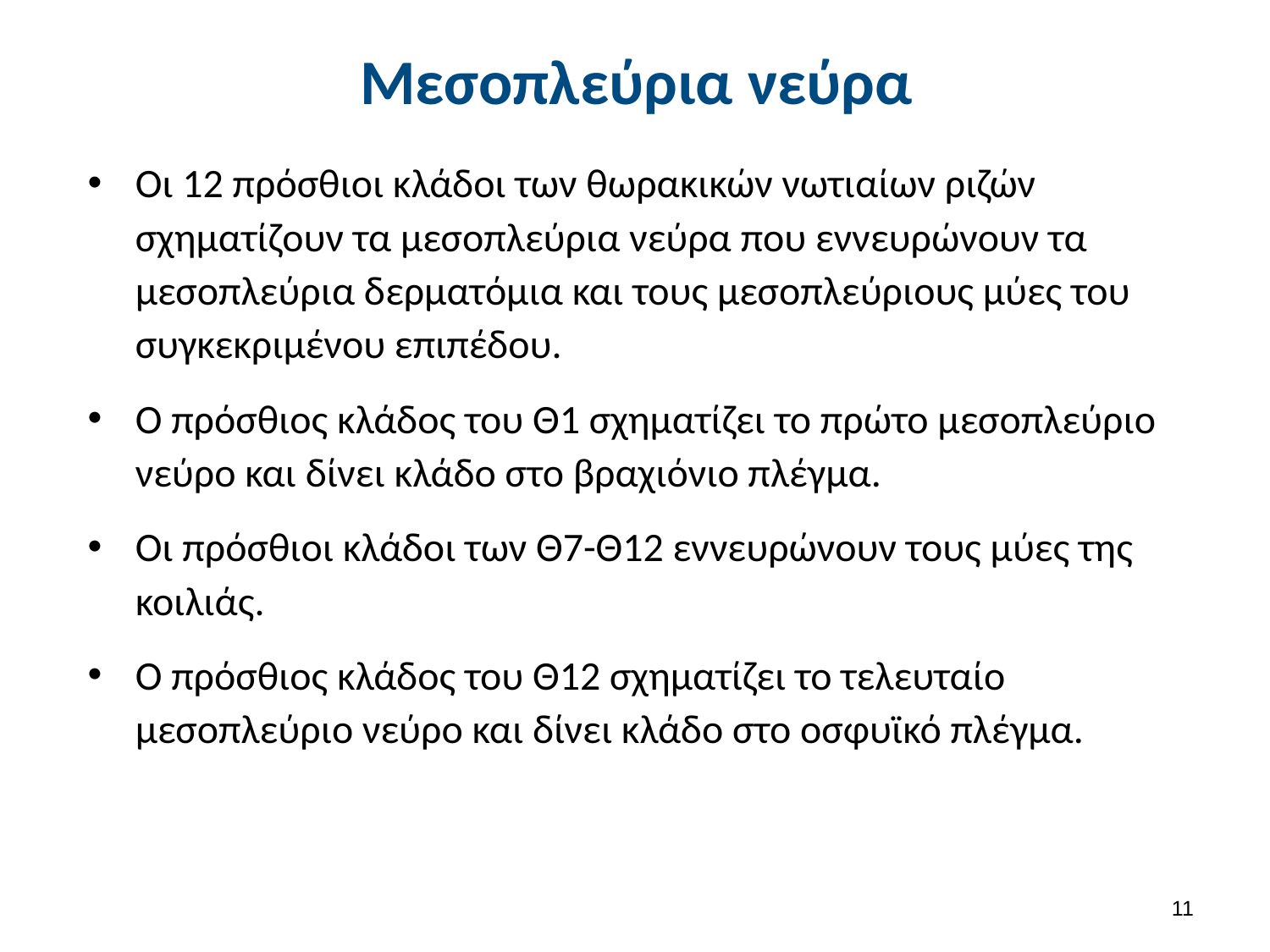

# Μεσοπλεύρια νεύρα
Οι 12 πρόσθιοι κλάδοι των θωρακικών νωτιαίων ριζών σχηματίζουν τα μεσοπλεύρια νεύρα που εννευρώνουν τα μεσοπλεύρια δερματόμια και τους μεσοπλεύριους μύες του συγκεκριμένου επιπέδου.
Ο πρόσθιος κλάδος του Θ1 σχηματίζει το πρώτο μεσοπλεύριο νεύρο και δίνει κλάδο στο βραχιόνιο πλέγμα.
Οι πρόσθιοι κλάδοι των Θ7-Θ12 εννευρώνουν τους μύες της κοιλιάς.
Ο πρόσθιος κλάδος του Θ12 σχηματίζει το τελευταίο μεσοπλεύριο νεύρο και δίνει κλάδο στο οσφυϊκό πλέγμα.
11